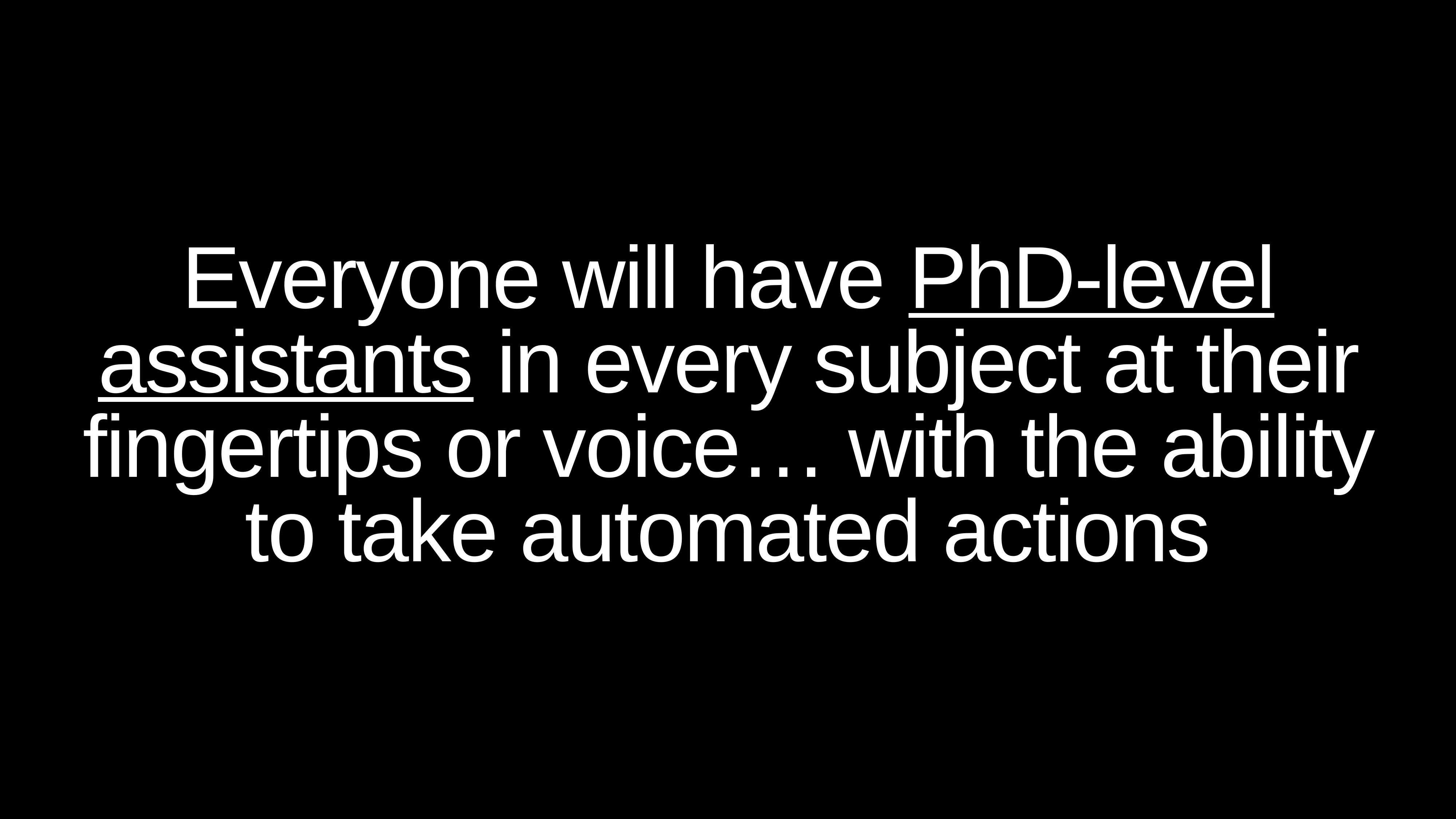

Everyone will have PhD-level assistants in every subject at their fingertips or voice… with the ability to take automated actions